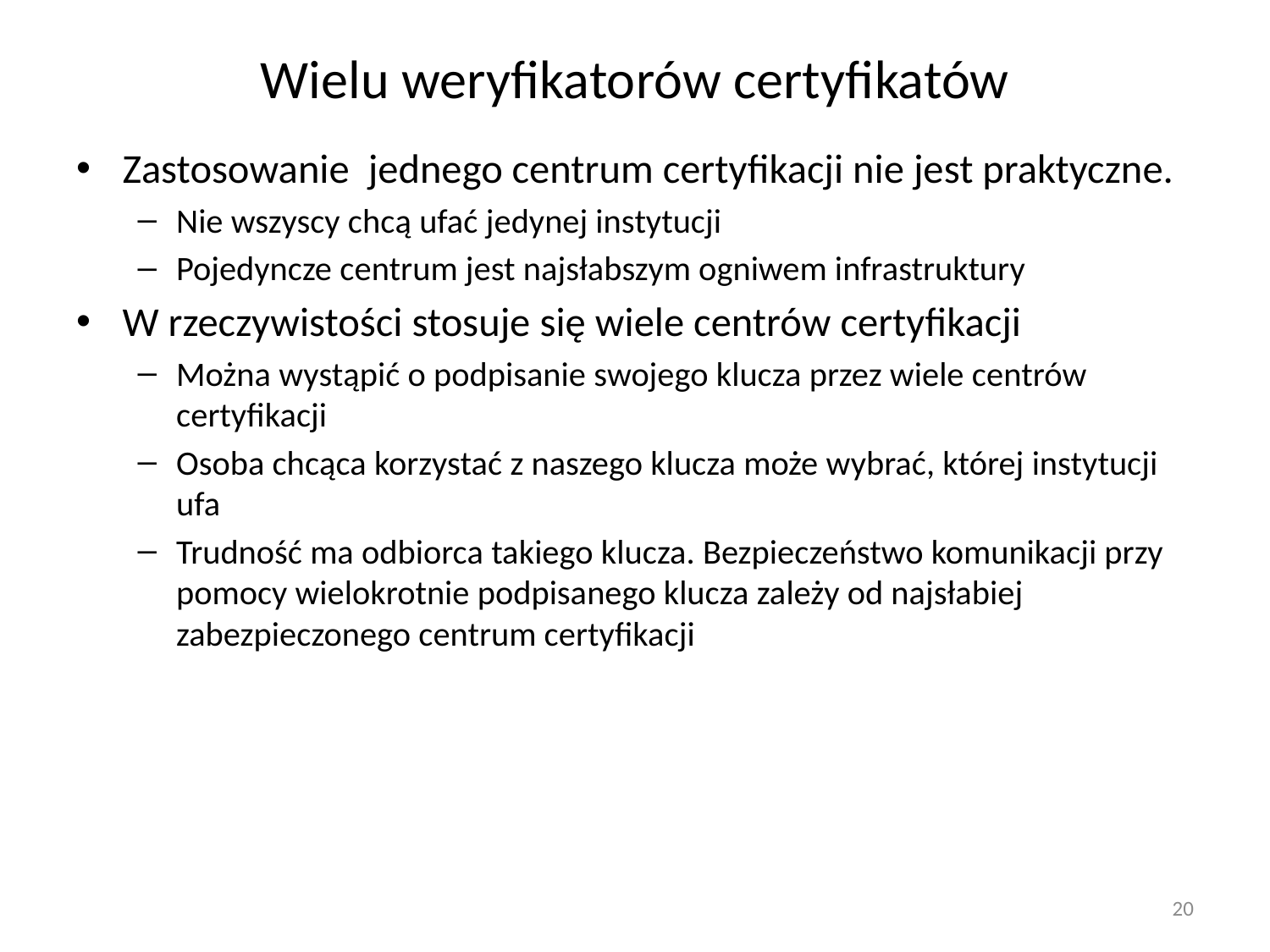

# Wielu weryfikatorów certyfikatów
Zastosowanie  jednego centrum certyfikacji nie jest praktyczne.
Nie wszyscy chcą ufać jedynej instytucji
Pojedyncze centrum jest najsłabszym ogniwem infrastruktury
W rzeczywistości stosuje się wiele centrów certyfikacji
Można wystąpić o podpisanie swojego klucza przez wiele centrów certyfikacji
Osoba chcąca korzystać z naszego klucza może wybrać, której instytucji ufa
Trudność ma odbiorca takiego klucza. Bezpieczeństwo komunikacji przy pomocy wielokrotnie podpisanego klucza zależy od najsłabiej zabezpieczonego centrum certyfikacji
20